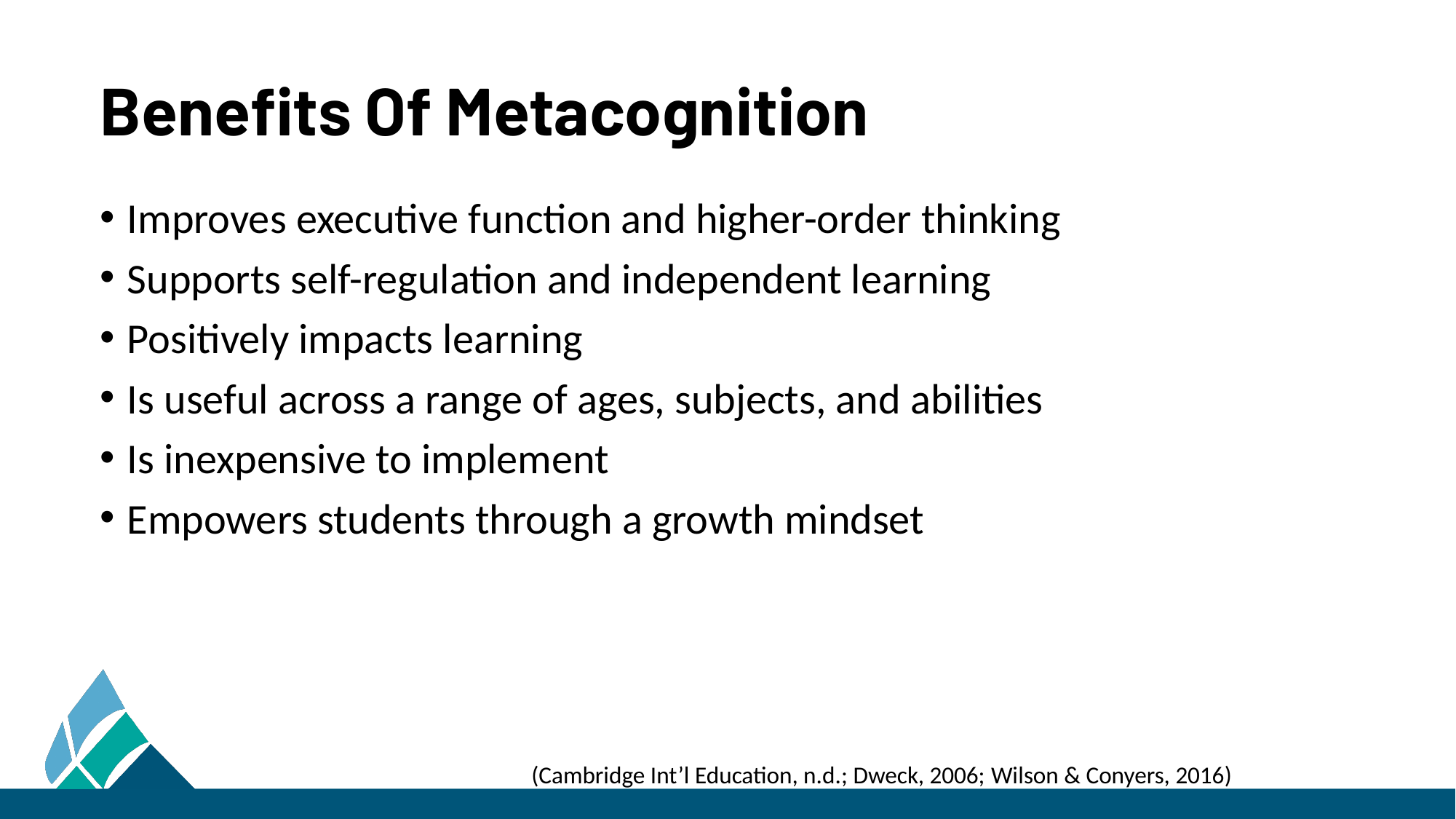

# Benefits Of Metacognition
Improves executive function and higher-order thinking
Supports self-regulation and independent learning
Positively impacts learning
Is useful across a range of ages, subjects, and abilities
Is inexpensive to implement
Empowers students through a growth mindset

(Cambridge Int’l Education, n.d.; Dweck, 2006; Wilson & Conyers, 2016)